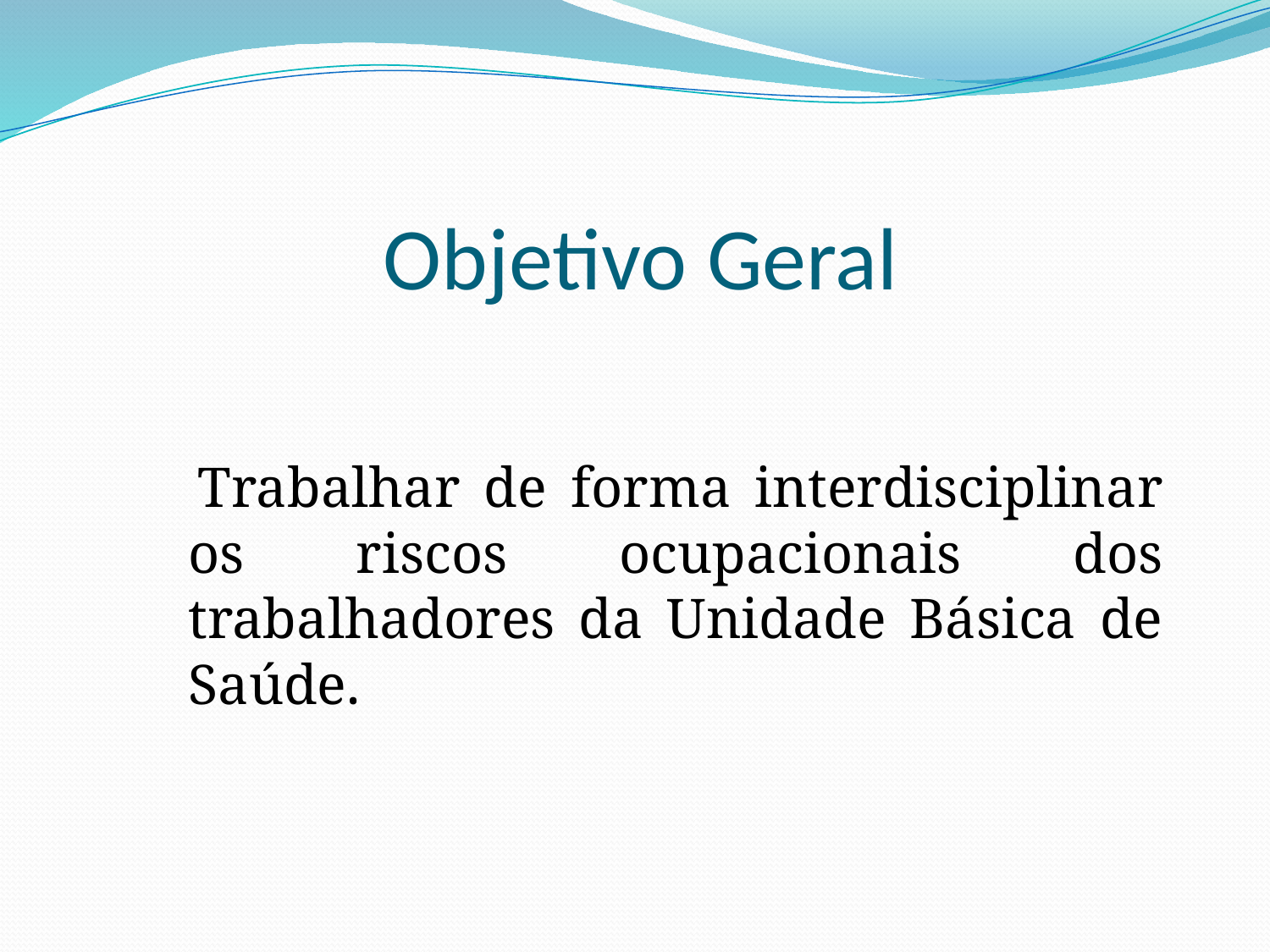

# Objetivo Geral
 	Trabalhar de forma interdisciplinar os riscos ocupacionais dos trabalhadores da Unidade Básica de Saúde.